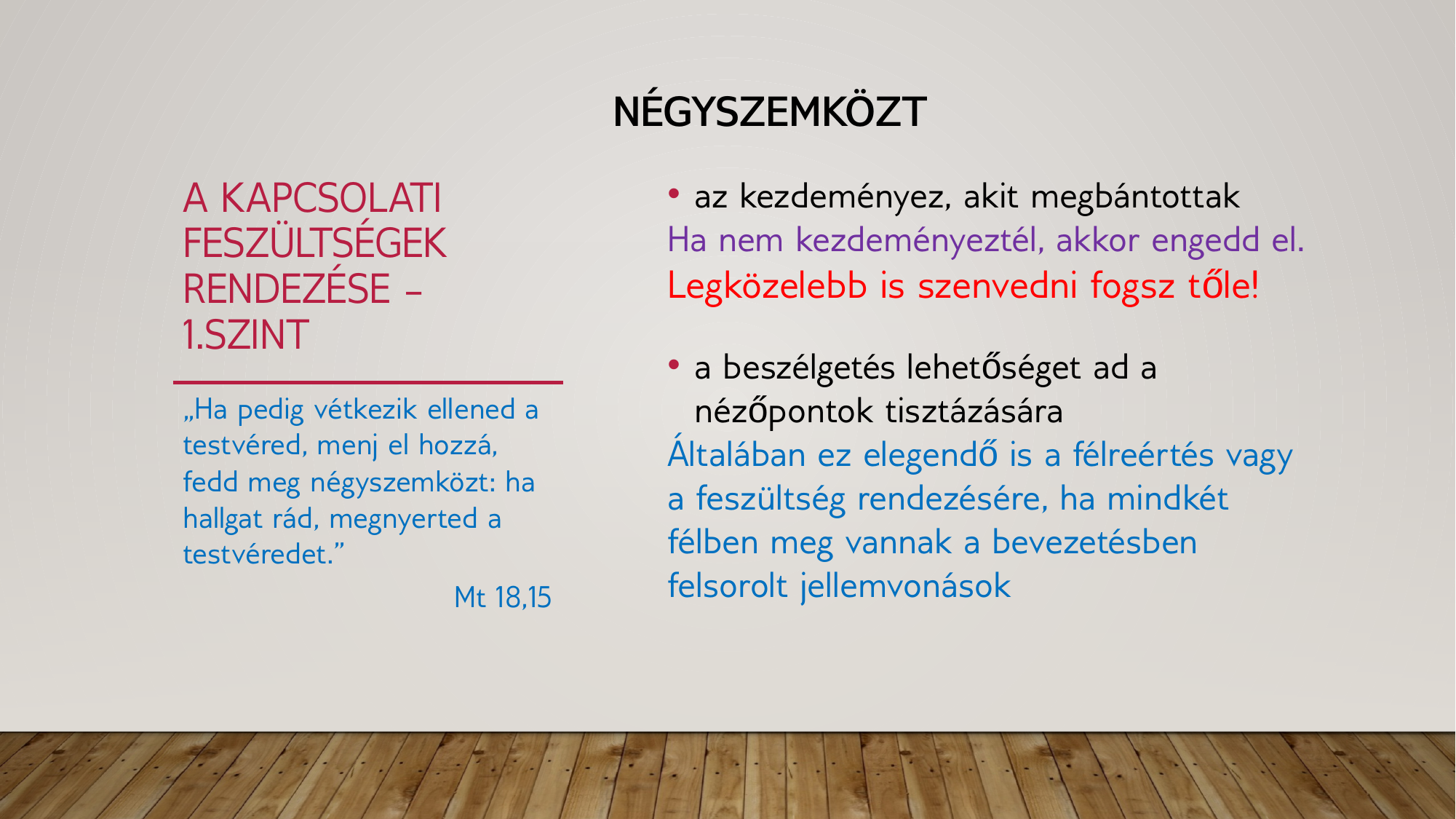

NÉGYSZEMKÖZT

az kezdeményez, akit megbántottak
Ha nem kezdeményeztél, akkor engedd el.
Legközelebb is szenvedni fogsz tőle!

a beszélgetés lehetőséget ad a nézőpontok tisztázására
Általában ez elegendő is a félreértés vagy a feszültség rendezésére, ha mindkét félben meg vannak a bevezetésben felsorolt jellemvonások

# A kapcsolati feszültségek rendezése – 1.szint
„Ha pedig vétkezik ellened a testvéred, menj el hozzá, fedd meg négyszemközt: ha hallgat rád, megnyerted a testvéredet.”
Mt 18,15